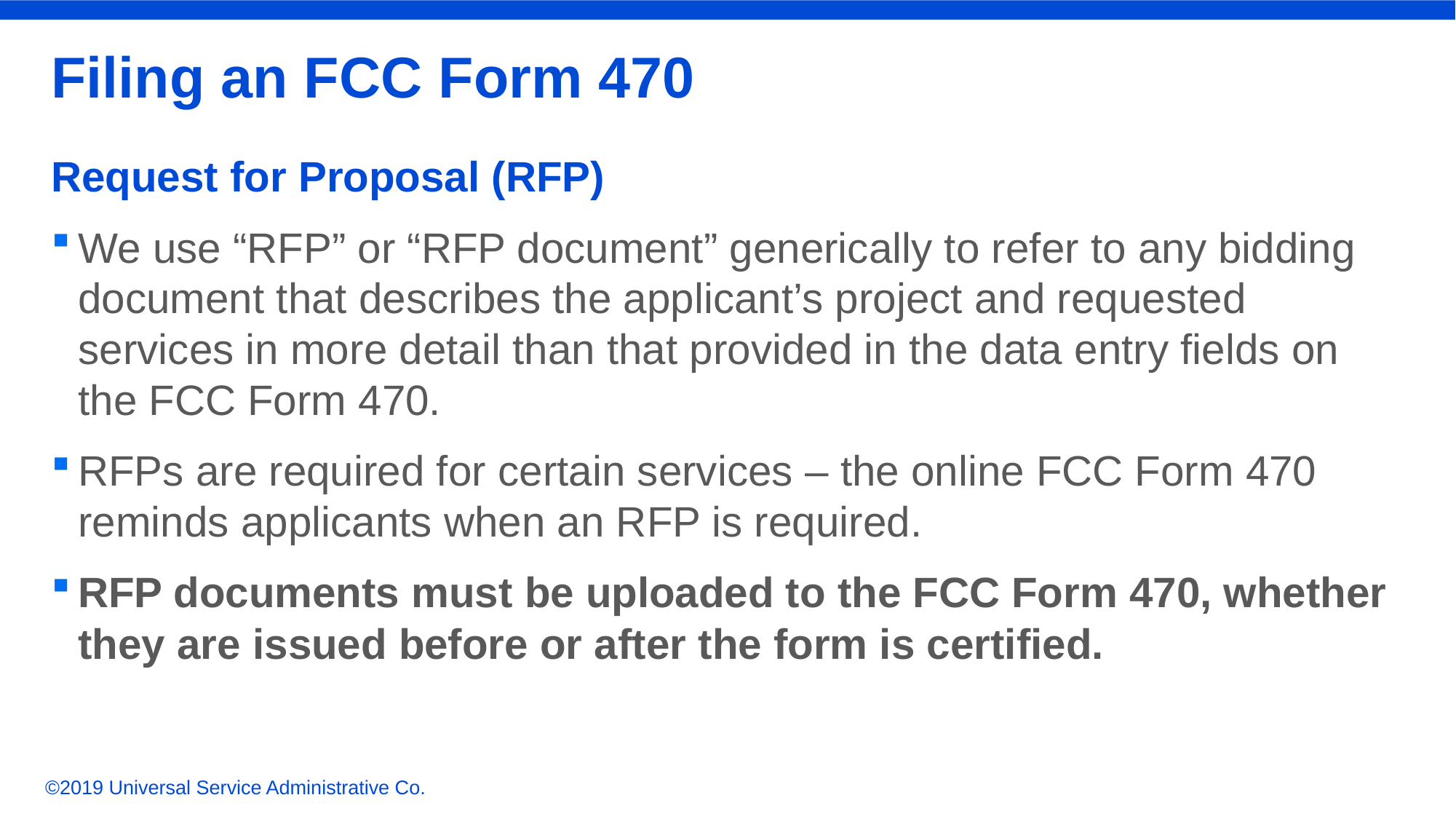

# Filing an FCC Form 470
Request for Proposal (RFP)
We use “RFP” or “RFP document” generically to refer to any bidding document that describes the applicant’s project and requested services in more detail than that provided in the data entry fields on the FCC Form 470.
RFPs are required for certain services – the online FCC Form 470 reminds applicants when an RFP is required.
RFP documents must be uploaded to the FCC Form 470, whether they are issued before or after the form is certified.

©2019 Universal Service Administrative Co.